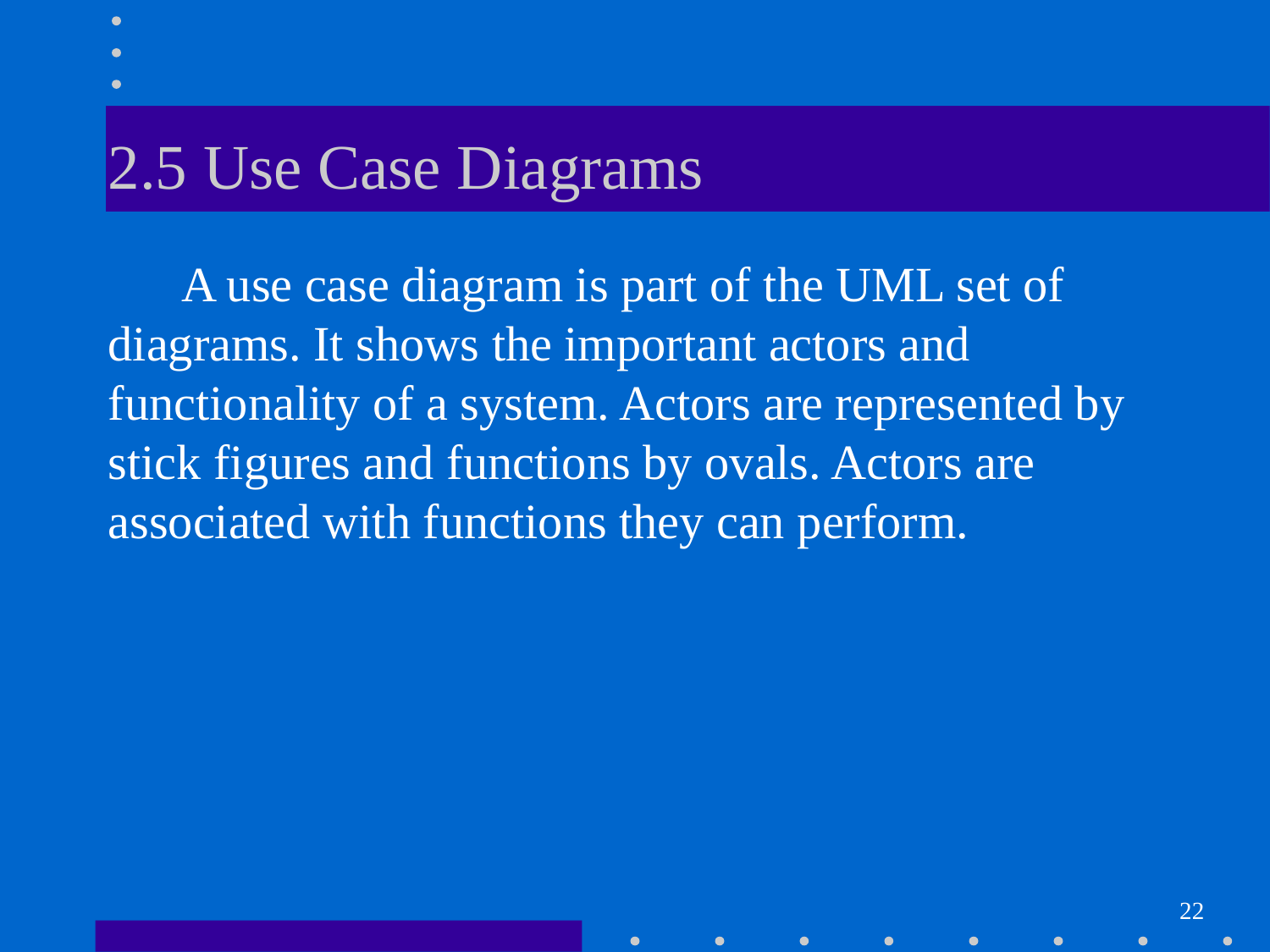

# 2.5 Use Case Diagrams
      A use case diagram is part of the UML set of diagrams. It shows the important actors and functionality of a system. Actors are represented by stick figures and functions by ovals. Actors are associated with functions they can perform.